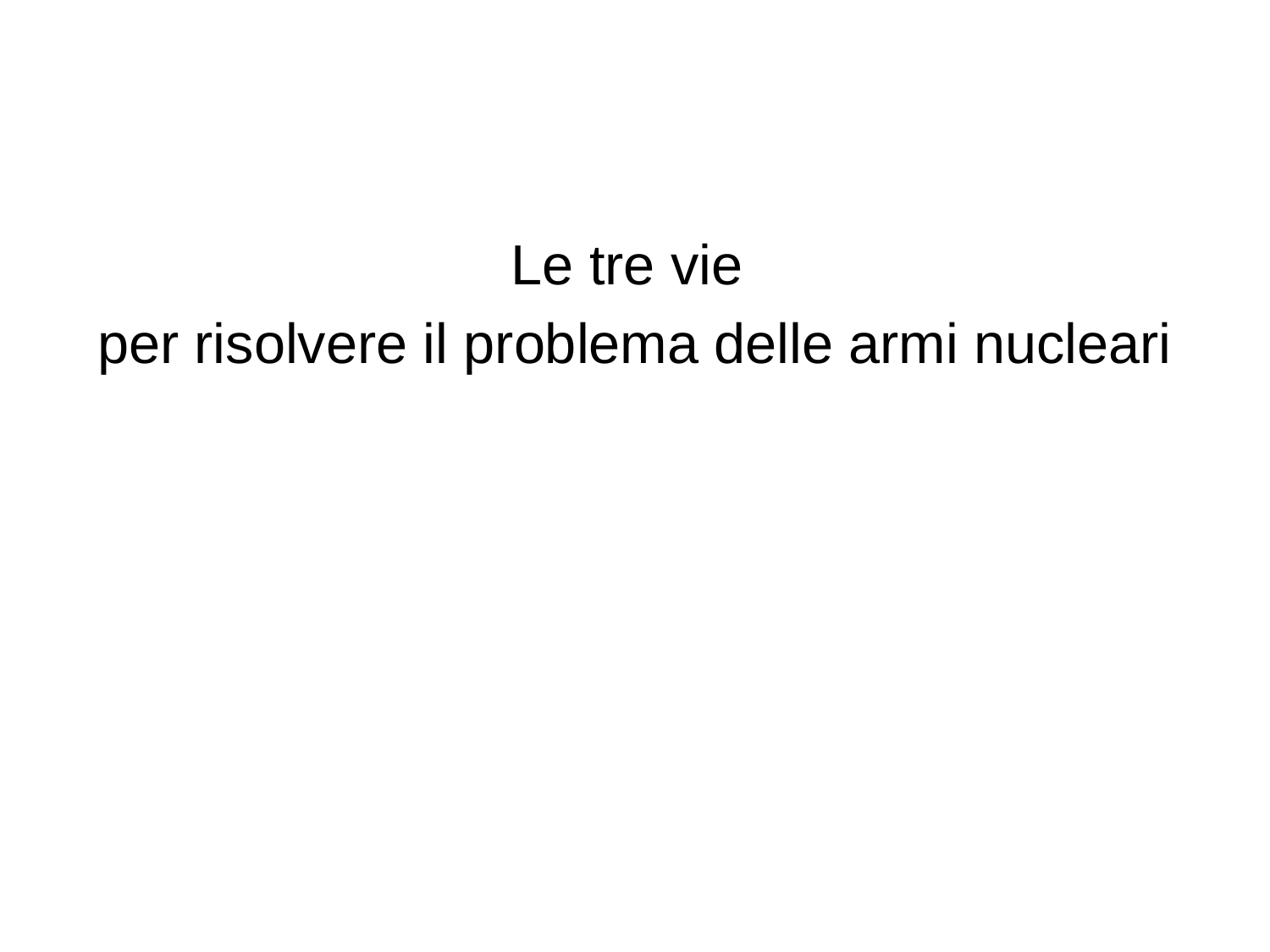

Le tre vie
per risolvere il problema delle armi nucleari